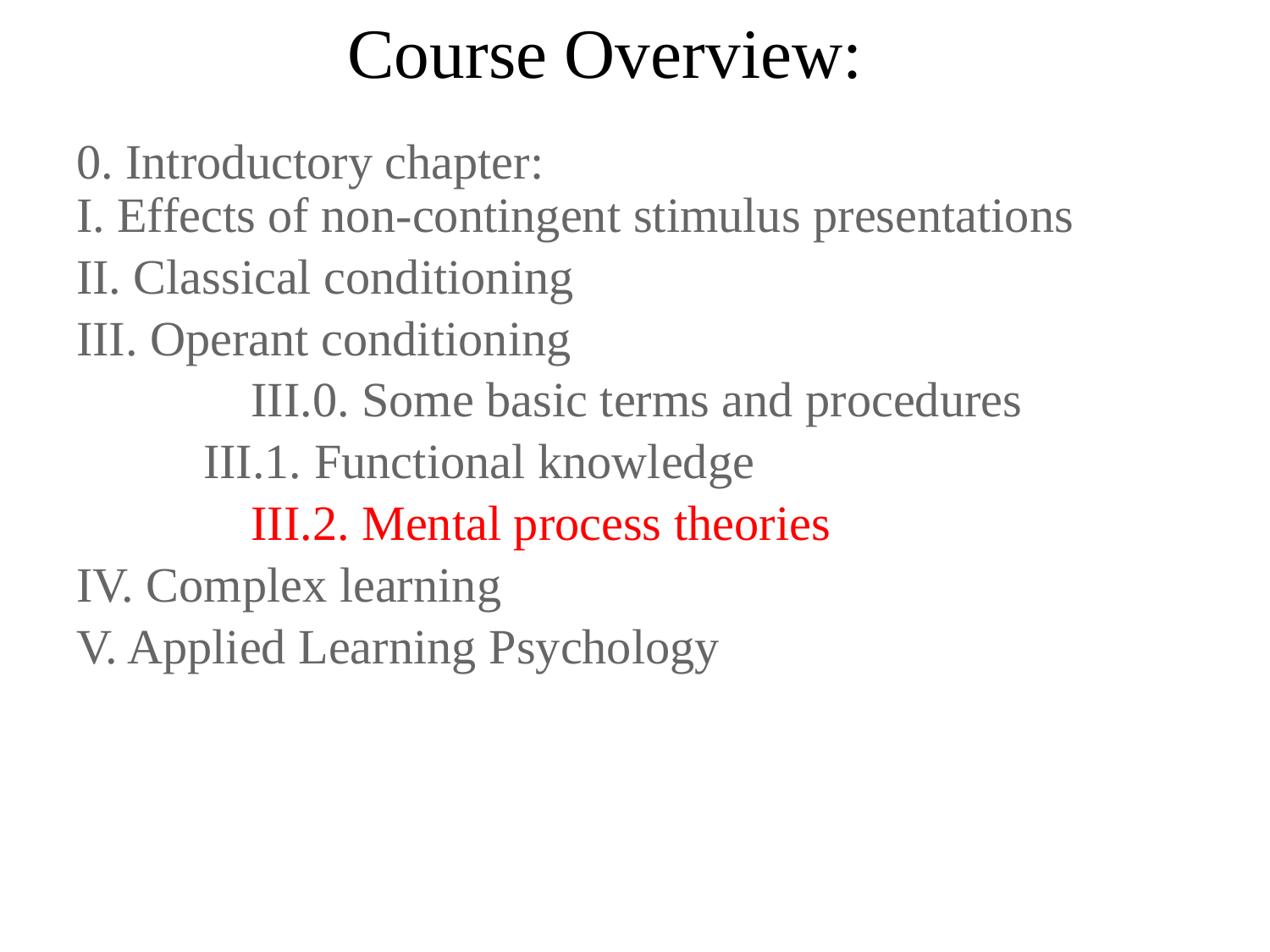

# Course Overview:
0. Introductory chapter:
I. Effects of non-contingent stimulus presentations
II. Classical conditioning
III. Operant conditioning
		III.0. Some basic terms and procedures
	III.1. Functional knowledge
		III.2. Mental process theories
IV. Complex learning
V. Applied Learning Psychology